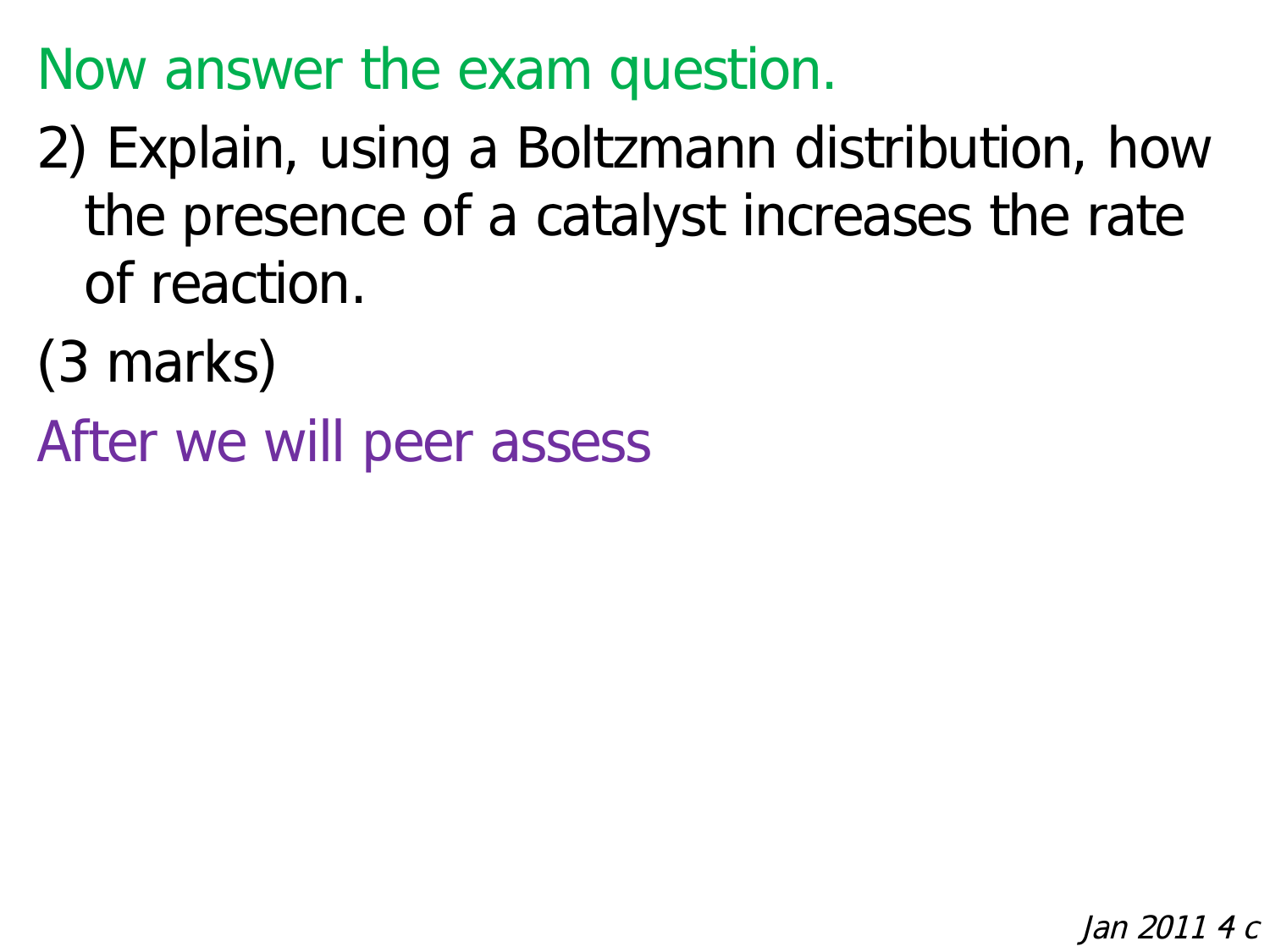

Now answer the exam question.
2) Explain, using a Boltzmann distribution, how the presence of a catalyst increases the rate of reaction.
(3 marks)
After we will peer assess
Jan 2011 4 c